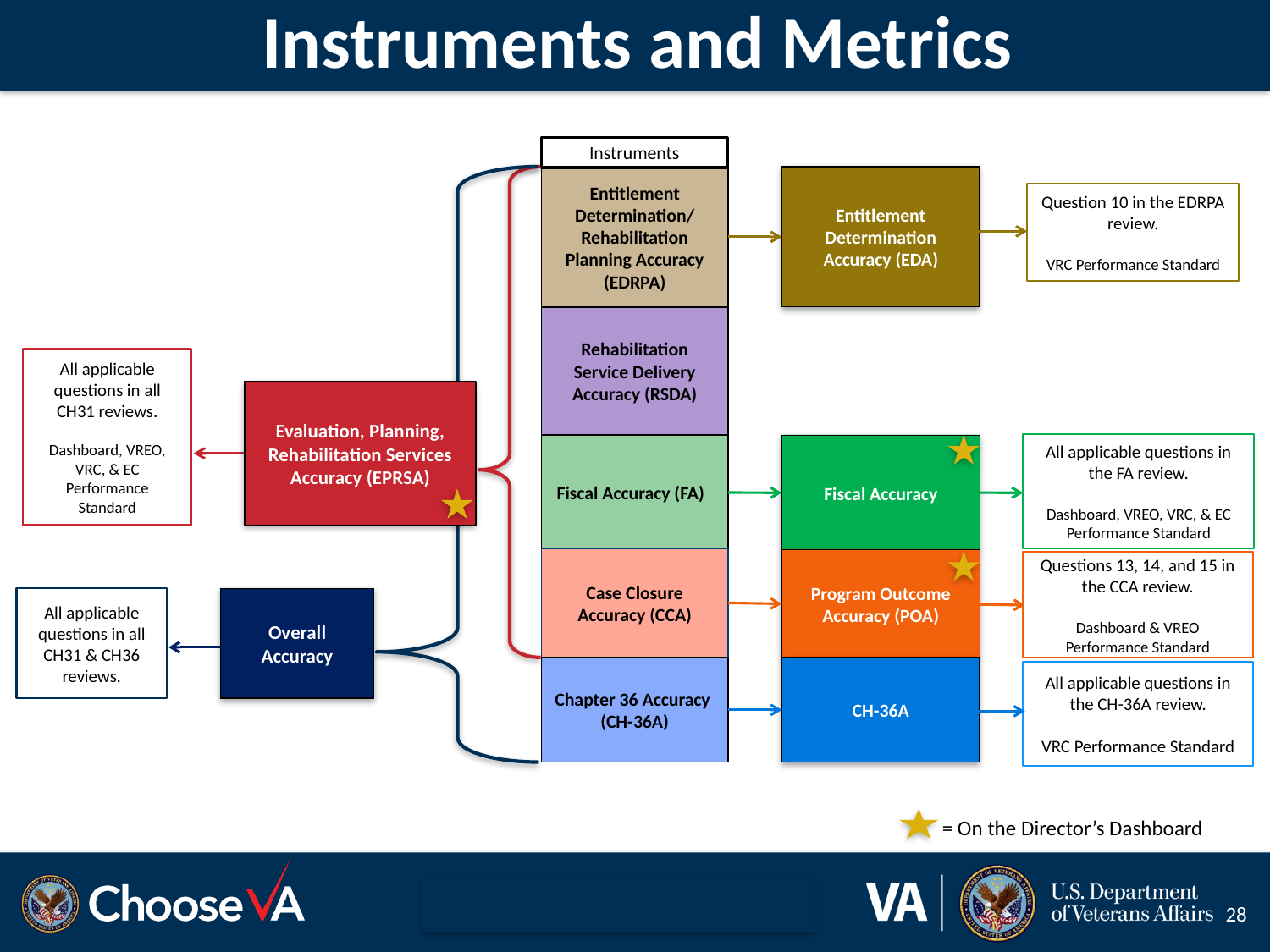

# Instruments and Metrics
Instruments
Entitlement Determination/ Rehabilitation Planning Accuracy (EDRPA)

Entitlement Determination Accuracy (EDA)
Question 10 in the EDRPA review.

VRC Performance Standard
Rehabilitation Service Delivery Accuracy (RSDA)
All applicable questions in all CH31 reviews.

Dashboard, VREO, VRC, & EC Performance Standard
Evaluation, Planning, Rehabilitation Services Accuracy (EPRSA)
Fiscal Accuracy (FA)

All applicable questions in the FA review.

Dashboard, VREO, VRC, & EC Performance Standard
Fiscal Accuracy

Case Closure Accuracy (CCA)
Program Outcome Accuracy (POA)

Questions 13, 14, and 15 in the CCA review.

Dashboard & VREO Performance Standard
All applicable questions in all CH31 & CH36
reviews.
Overall Accuracy
Chapter 36 Accuracy
(CH-36A)
CH-36A
All applicable questions in the CH-36A review.

VRC Performance Standard

= On the Director’s Dashboard
28